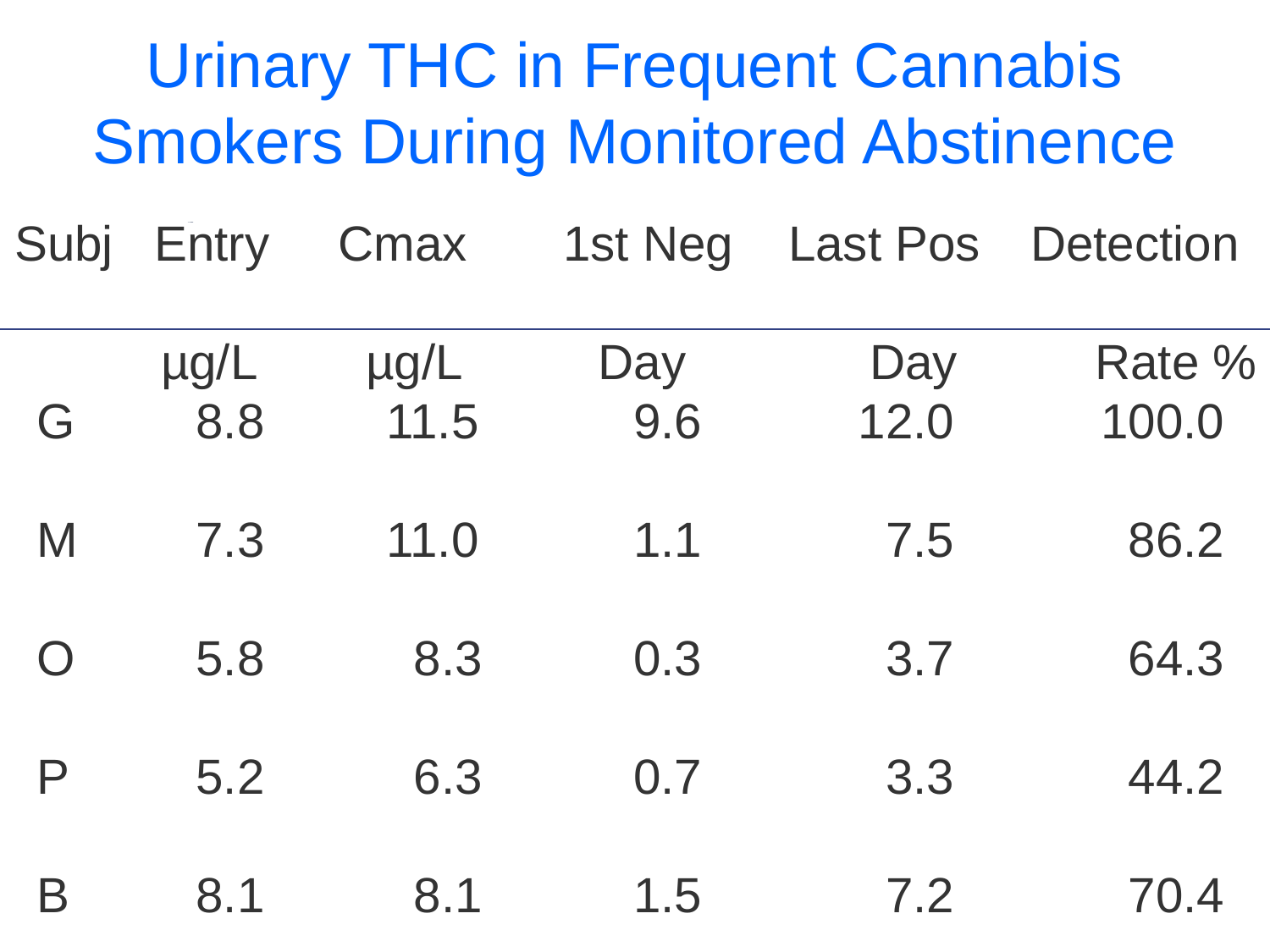

Urinary THC in Frequent Cannabis Smokers During Monitored Abstinence
Subj   Entry     Cmax	1st Neg    Last Pos  	Detection
         µg/L        µg/L          Day	    Day          Rate %
G	8.8	11.5		9.6		  12.0		100.0
M	7.3	11.0		1.1		    7.5		  86.2
O	5.8	  8.3		0.3		    3.7		  64.3
P	5.2	  6.3		0.7		    3.3		  44.2
B	8.1	  8.1		1.5		    7.2		  70.4
F      15.4	15.4		1.1		  24.7		  79.1
H	0.0	  5.7		   0		    4.6		  61.5
Neither THC or 11-OH-THC in urine are markers of recent cannabis use